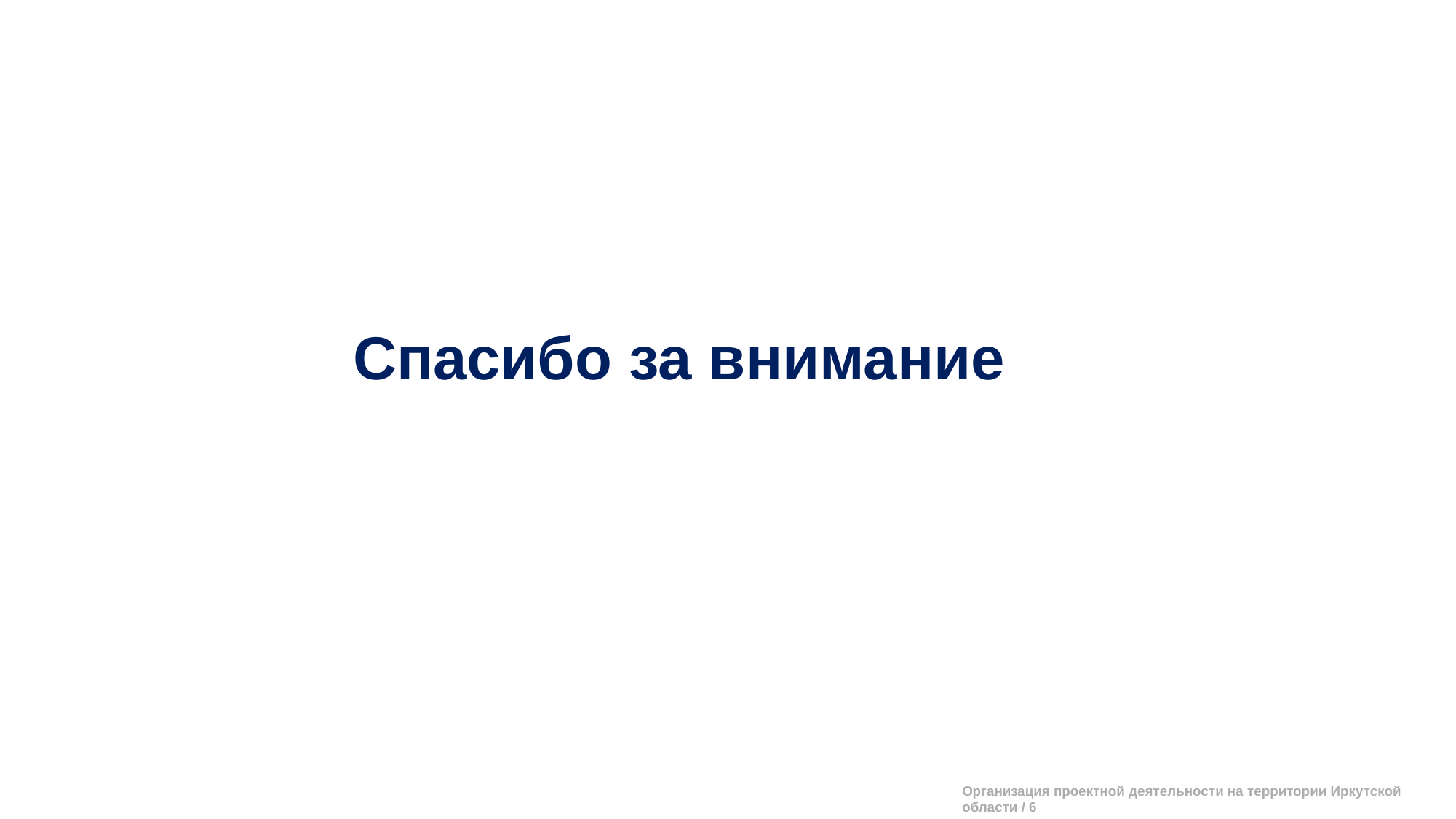

Спасибо за внимание
Организация проектной деятельности на территории Иркутской области / 6